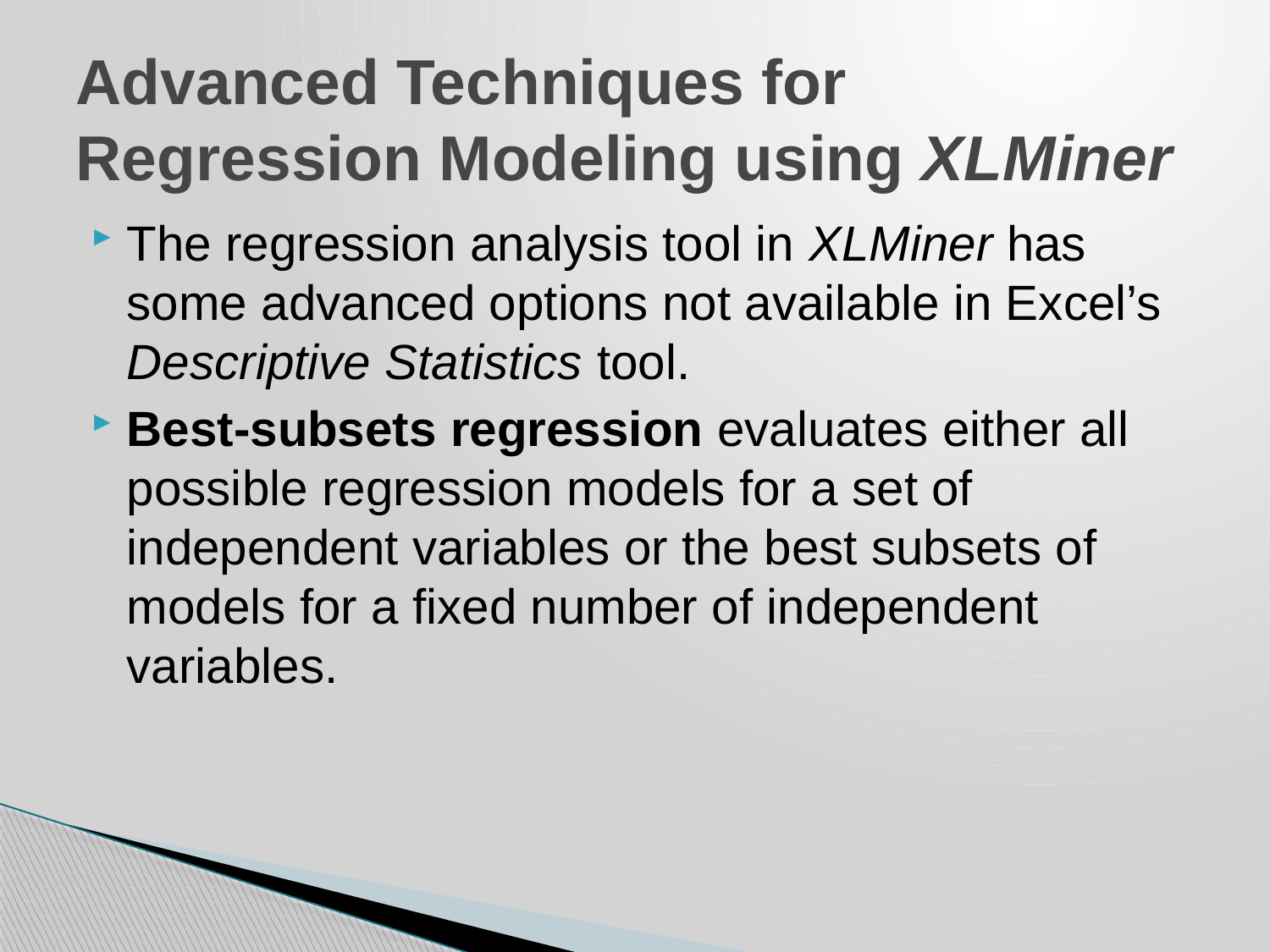

# Advanced Techniques for Regression Modeling using XLMiner
The regression analysis tool in XLMiner has some advanced options not available in Excel’s Descriptive Statistics tool.
Best-subsets regression evaluates either all possible regression models for a set of independent variables or the best subsets of models for a fixed number of independent variables.